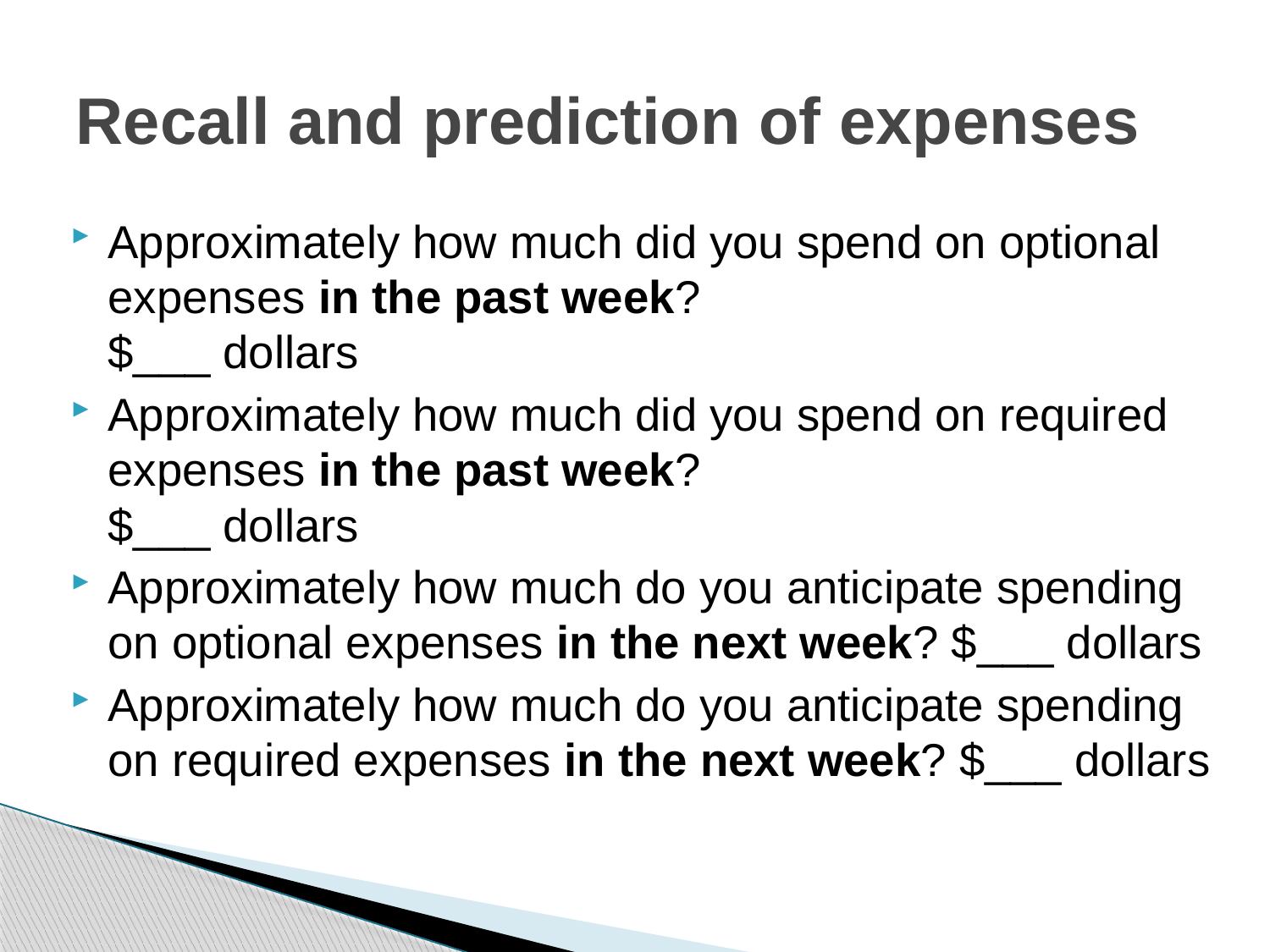

# Recall and prediction of expenses
Approximately how much did you spend on optional expenses in the past week?
$___ dollars
Approximately how much did you spend on required expenses in the past week?
$___ dollars
Approximately how much do you anticipate spending on optional expenses in the next week? $___ dollars
Approximately how much do you anticipate spending on required expenses in the next week? $___ dollars